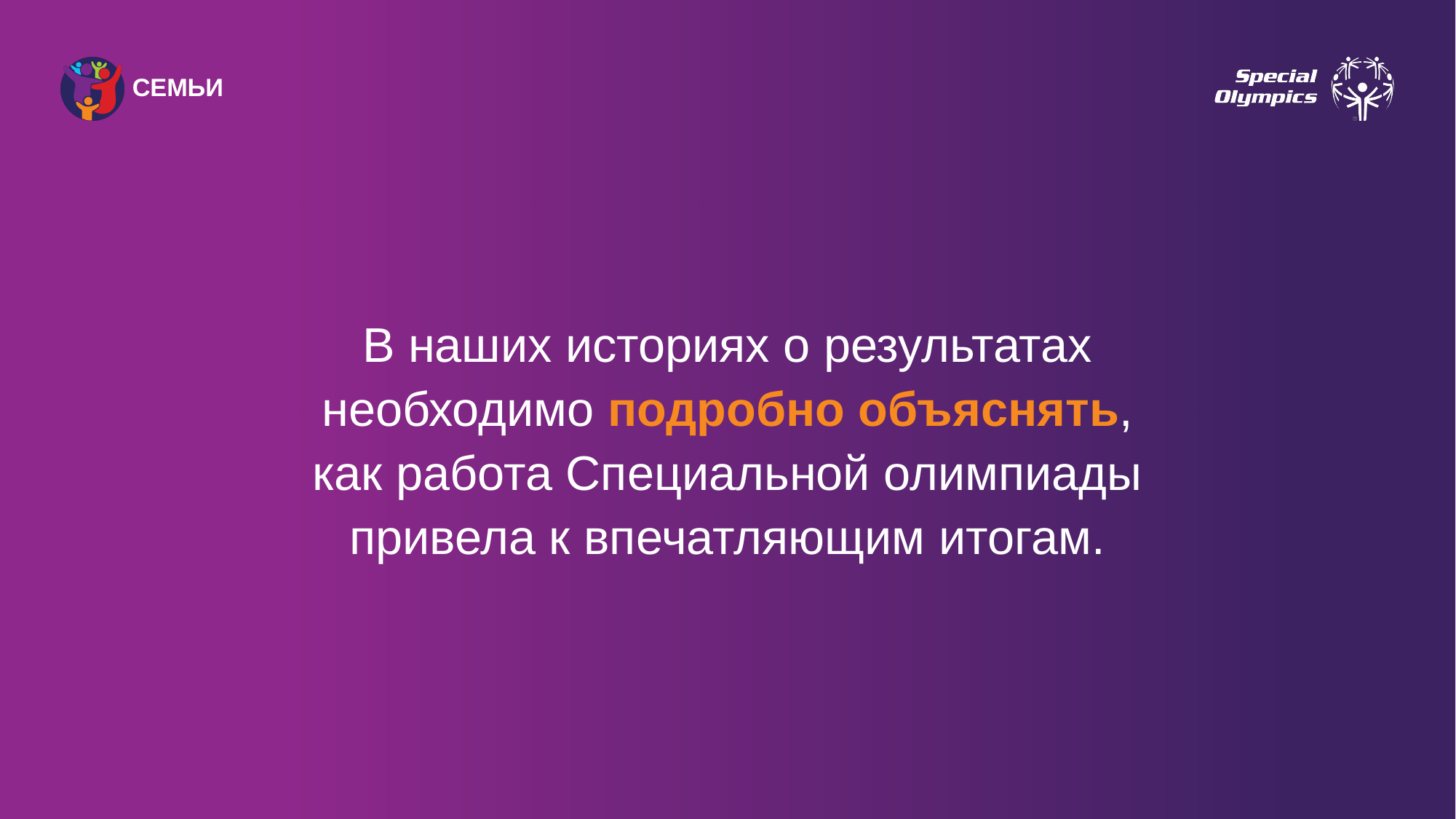

В наших историях о результатах необходимо подробно объяснять, как работа Специальной олимпиады привела к впечатляющим итогам.